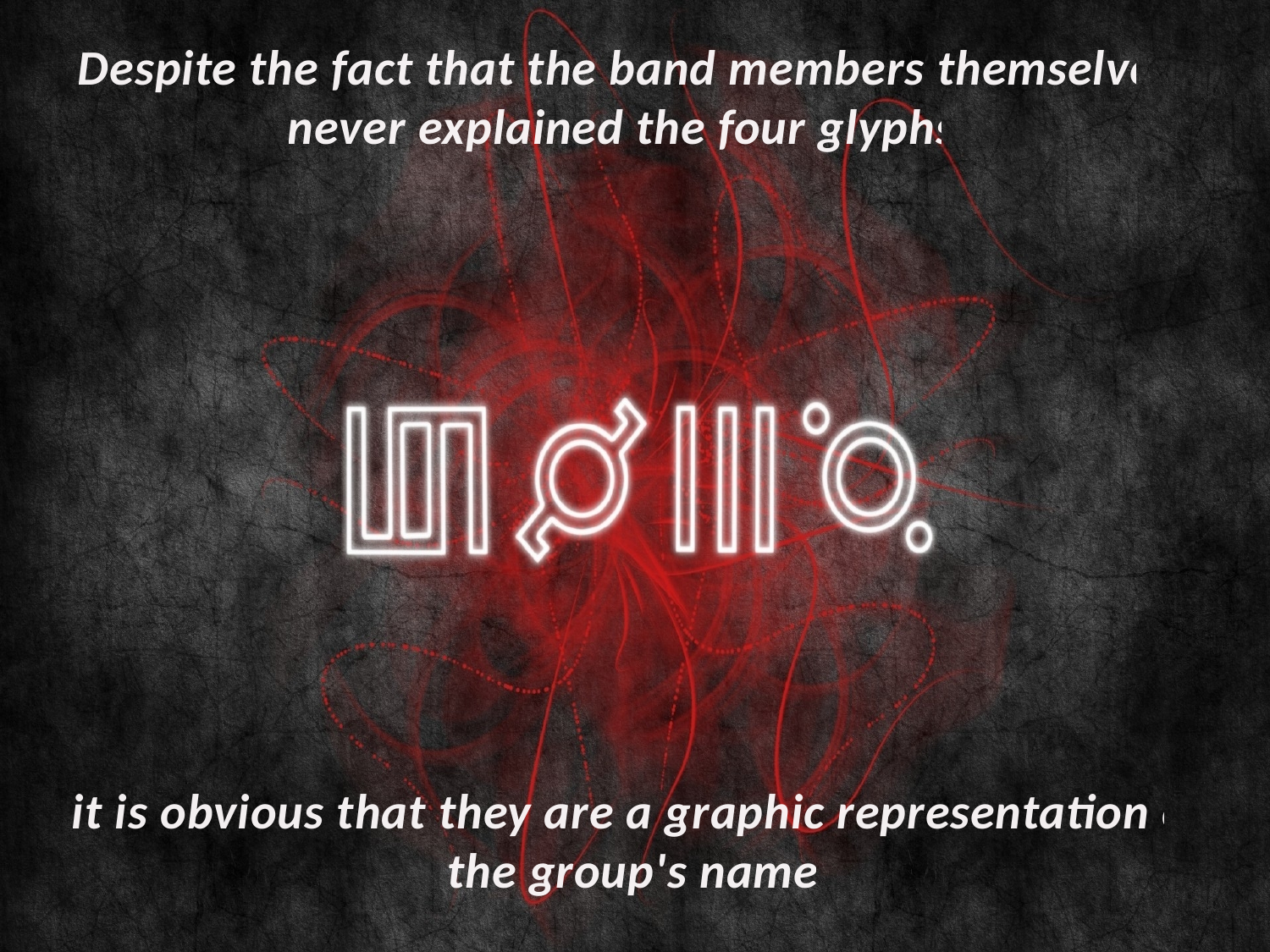

Despite the fact that the band members themselves never explained the four glyphs,
it is obvious that they are a graphic representation of the group's name.